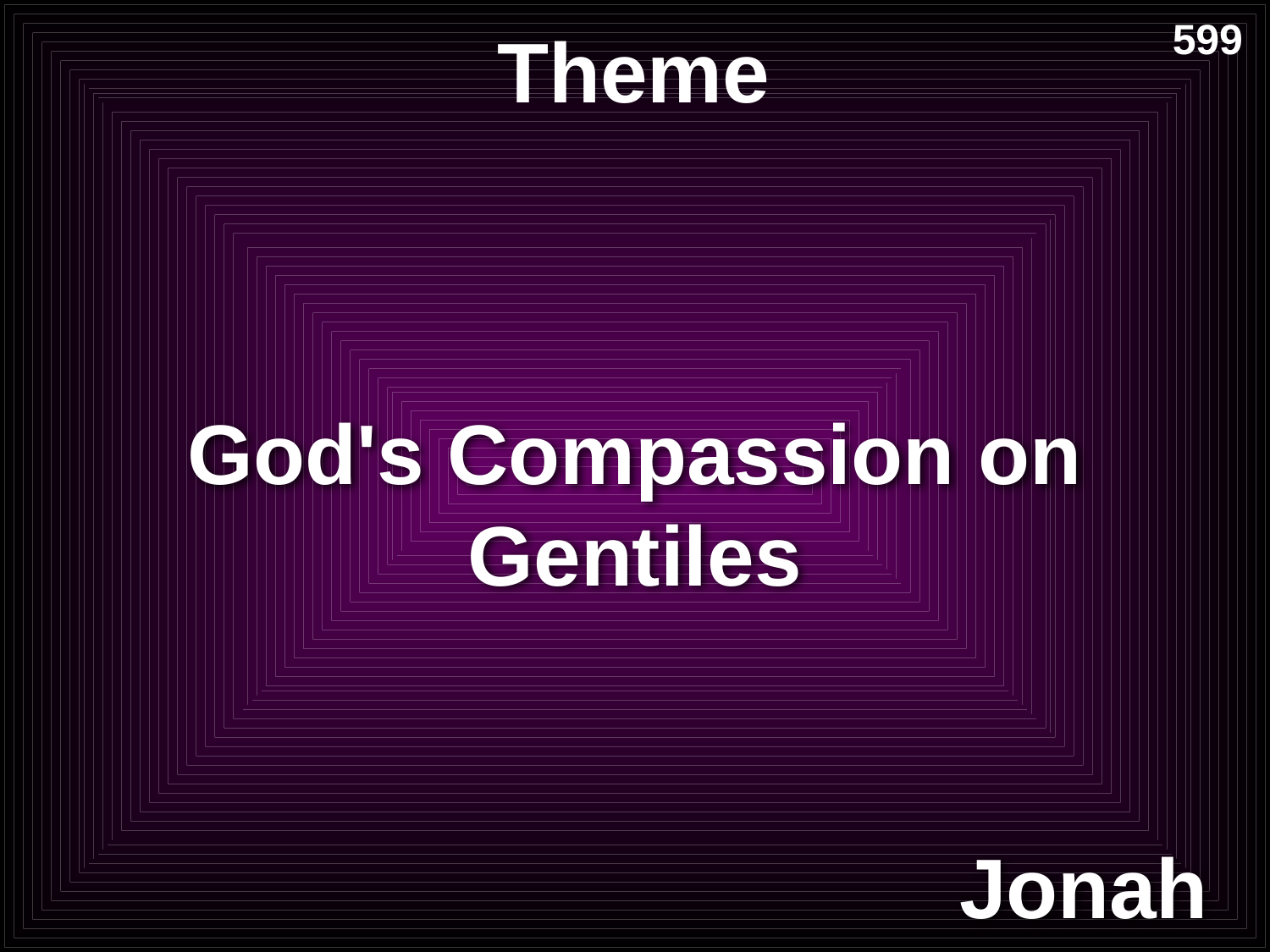

# Theme
599

God's Compassion on Gentiles
Jonah